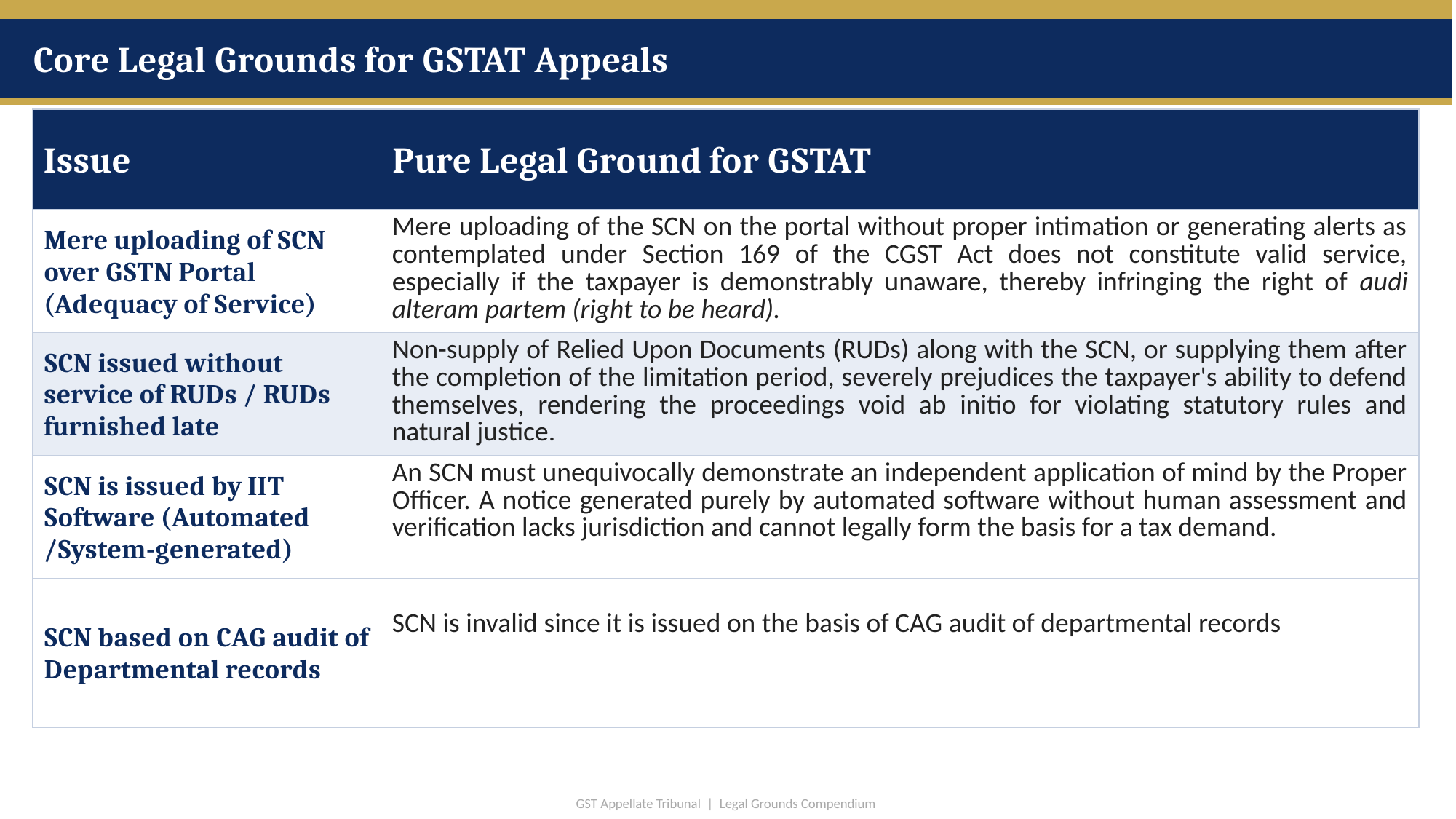

Core Legal Grounds for GSTAT Appeals

| Issue | Pure Legal Ground for GSTAT |
| --- | --- |
| Mere uploading of SCN over GSTN Portal (Adequacy of Service) | Mere uploading of the SCN on the portal without proper intimation or generating alerts as contemplated under Section 169 of the CGST Act does not constitute valid service, especially if the taxpayer is demonstrably unaware, thereby infringing the right of audi alteram partem (right to be heard). |
| SCN issued without service of RUDs / RUDs furnished late | Non-supply of Relied Upon Documents (RUDs) along with the SCN, or supplying them after the completion of the limitation period, severely prejudices the taxpayer's ability to defend themselves, rendering the proceedings void ab initio for violating statutory rules and natural justice. |
| SCN is issued by IIT Software (Automated /System-generated) | An SCN must unequivocally demonstrate an independent application of mind by the Proper Officer. A notice generated purely by automated software without human assessment and verification lacks jurisdiction and cannot legally form the basis for a tax demand. |
| SCN based on CAG audit of Departmental records | SCN is invalid since it is issued on the basis of CAG audit of departmental records |
GST Appellate Tribunal  |  Legal Grounds Compendium